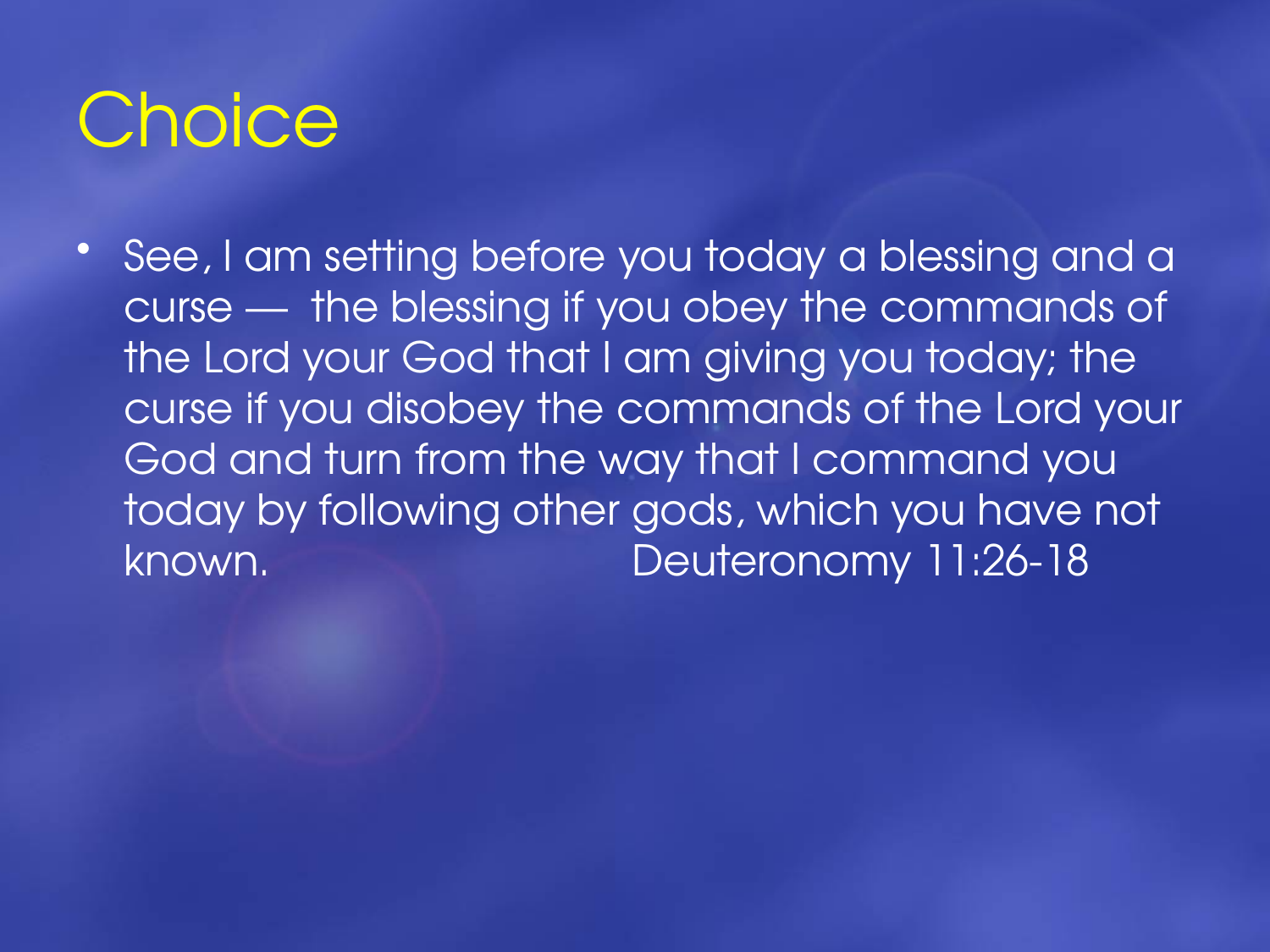

# Choice
See, I am setting before you today a blessing and a curse —  the blessing if you obey the commands of the Lord your God that I am giving you today; the curse if you disobey the commands of the Lord your God and turn from the way that I command you today by following other gods, which you have not known. 			Deuteronomy 11:26-18